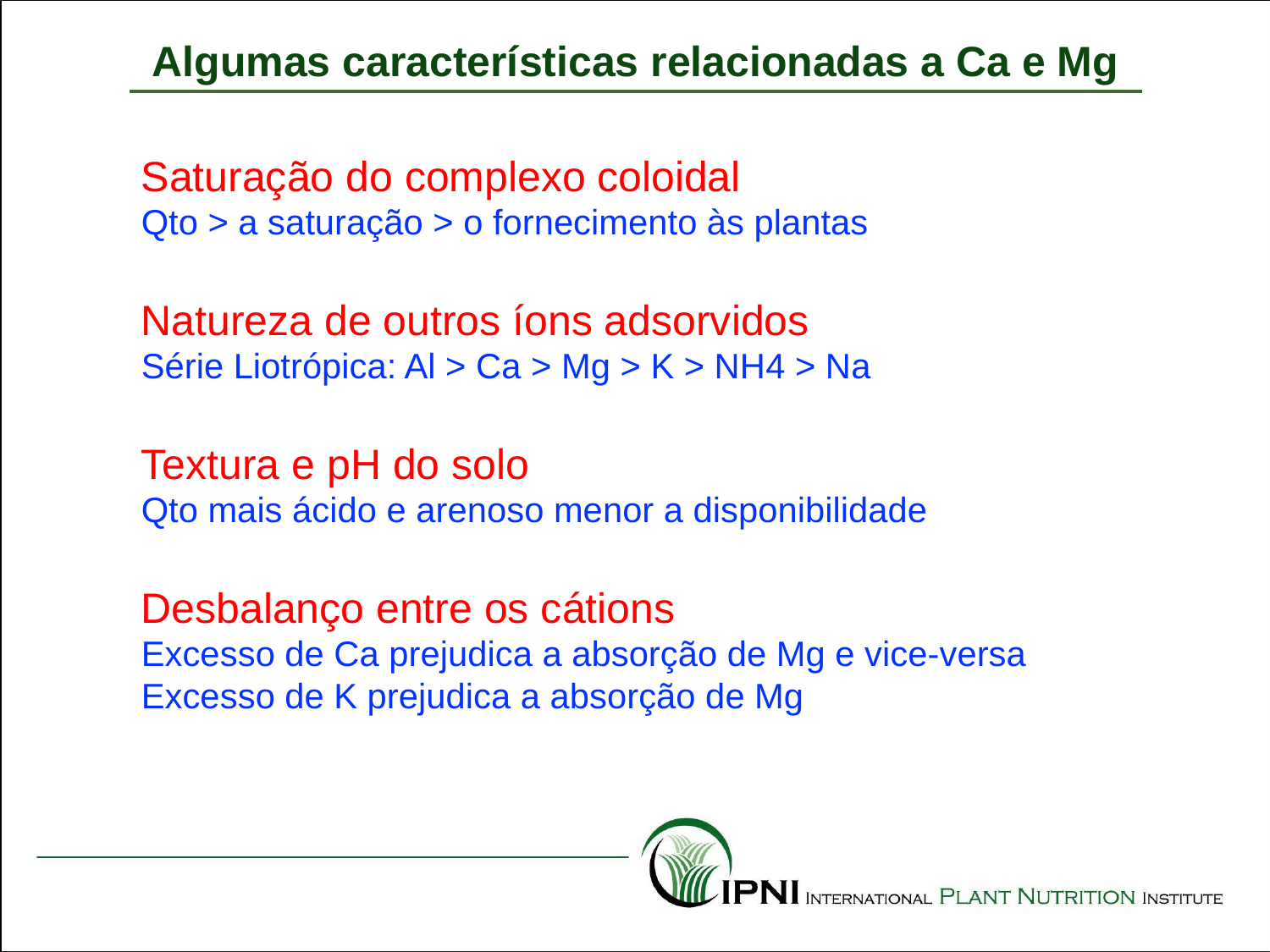

| Algumas características relacionadas a Ca e Mg |
| --- |
Saturação do complexo coloidal
Qto > a saturação > o fornecimento às plantas

Natureza de outros íons adsorvidos
Série Liotrópica: Al > Ca > Mg > K > NH4 > Na

Textura e pH do solo
Qto mais ácido e arenoso menor a disponibilidade

Desbalanço entre os cátions
Excesso de Ca prejudica a absorção de Mg e vice-versa
Excesso de K prejudica a absorção de Mg